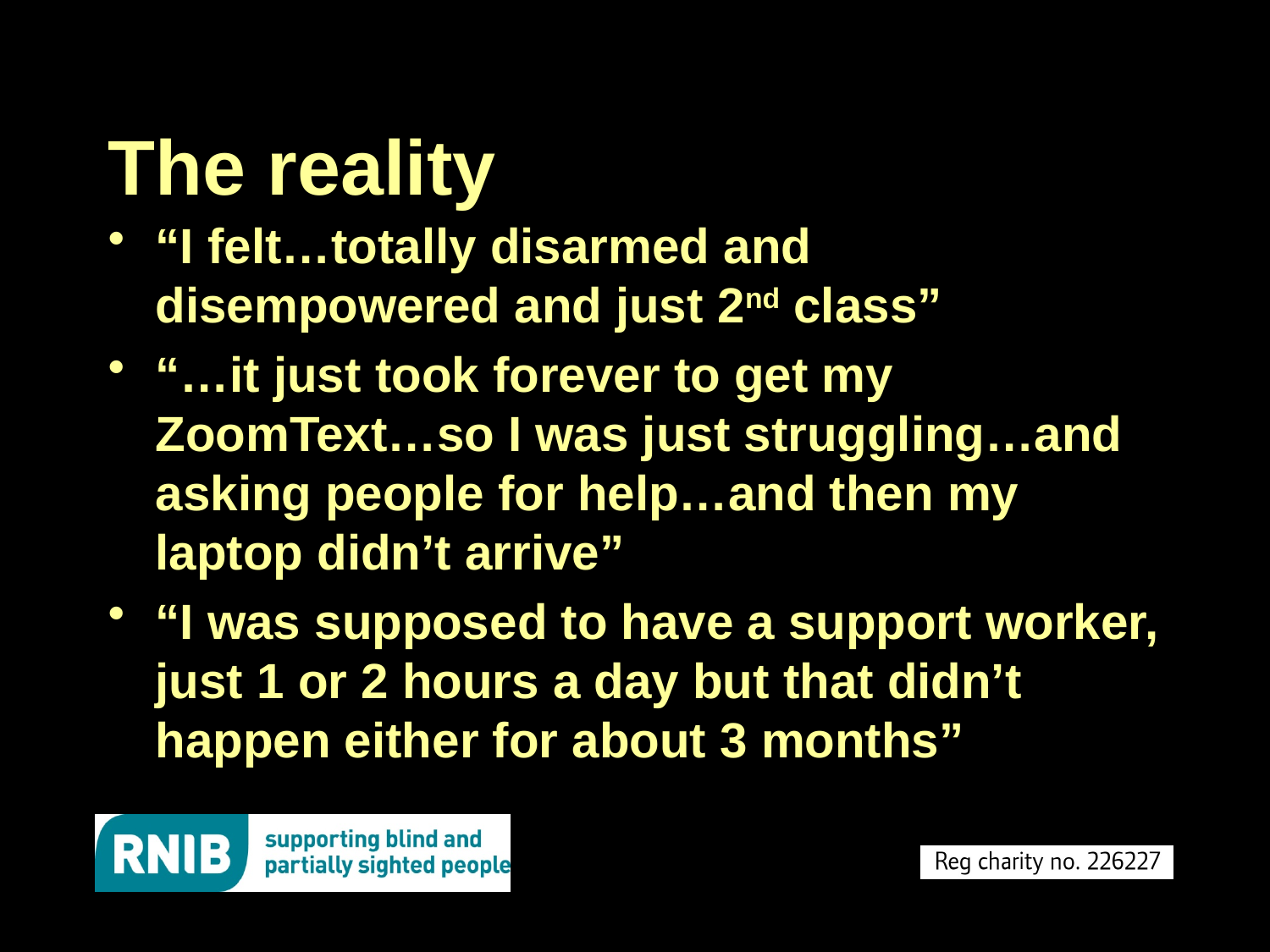

# The reality
“I felt…totally disarmed and disempowered and just 2nd class”
“…it just took forever to get my ZoomText…so I was just struggling…and asking people for help…and then my laptop didn’t arrive”
“I was supposed to have a support worker, just 1 or 2 hours a day but that didn’t happen either for about 3 months”